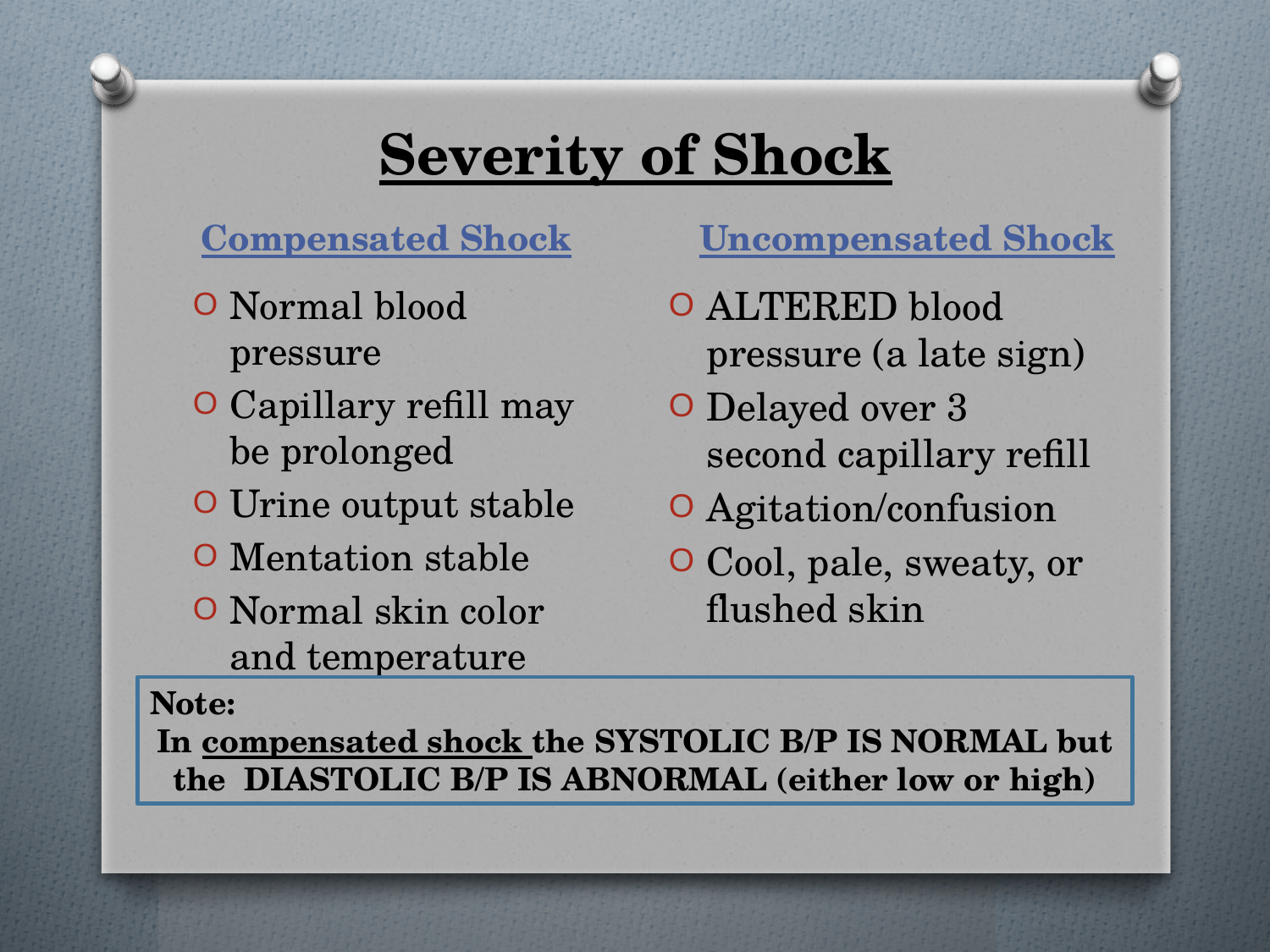

# Severity of Shock
Uncompensated Shock
Compensated Shock
Normal blood pressure
Capillary refill may be prolonged
Urine output stable
Mentation stable
Normal skin color and temperature

ALTERED blood pressure (a late sign)
Delayed over 3 second capillary refill
Agitation/confusion
Cool, pale, sweaty, or flushed skin

Note:
In compensated shock the SYSTOLIC B/P IS NORMAL but the  DIASTOLIC B/P IS ABNORMAL (either low or high)